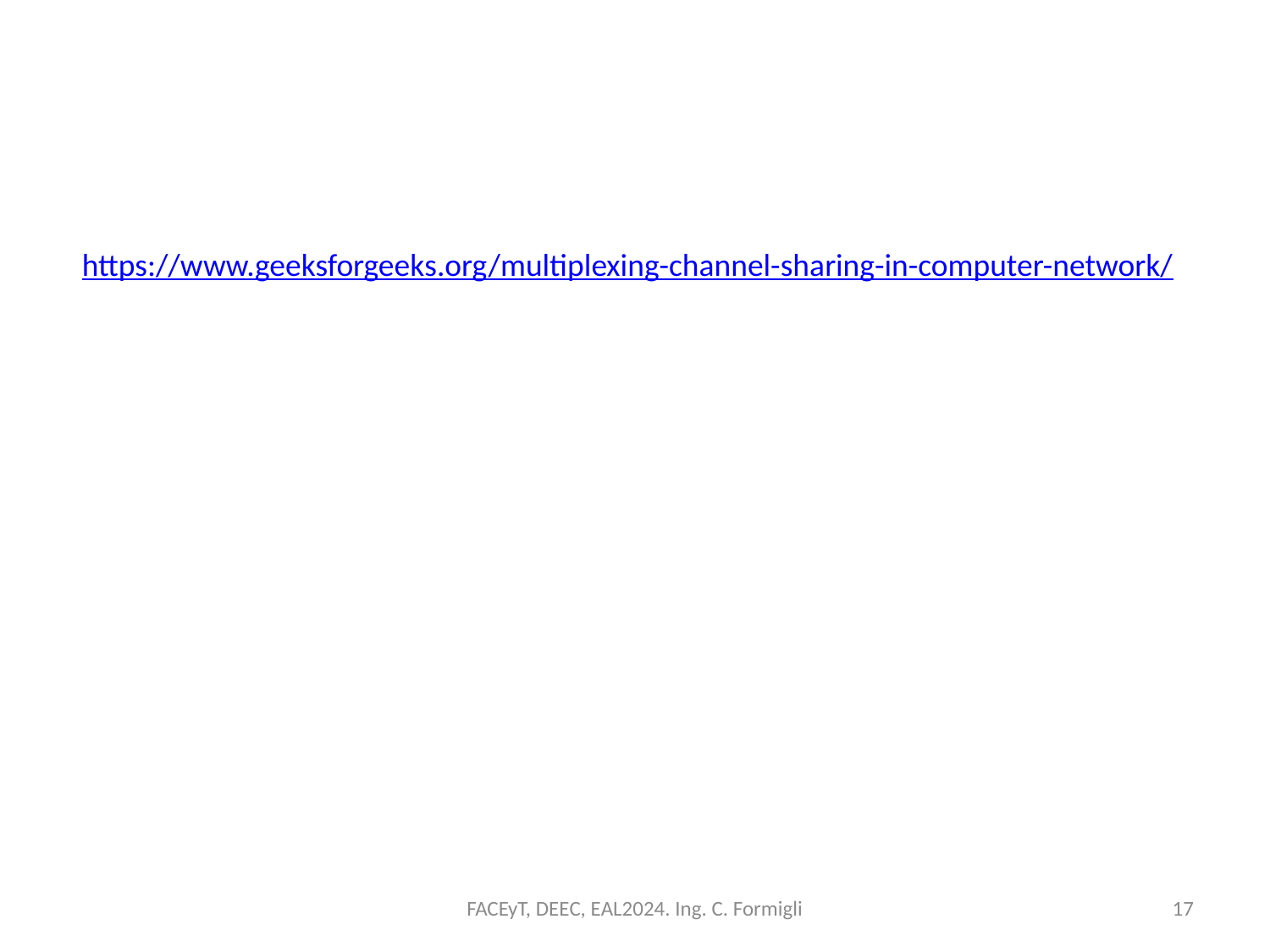

https://www.geeksforgeeks.org/multiplexing-channel-sharing-in-computer-network/
FACEyT, DEEC, EAL2024. Ing. C. Formigli
17